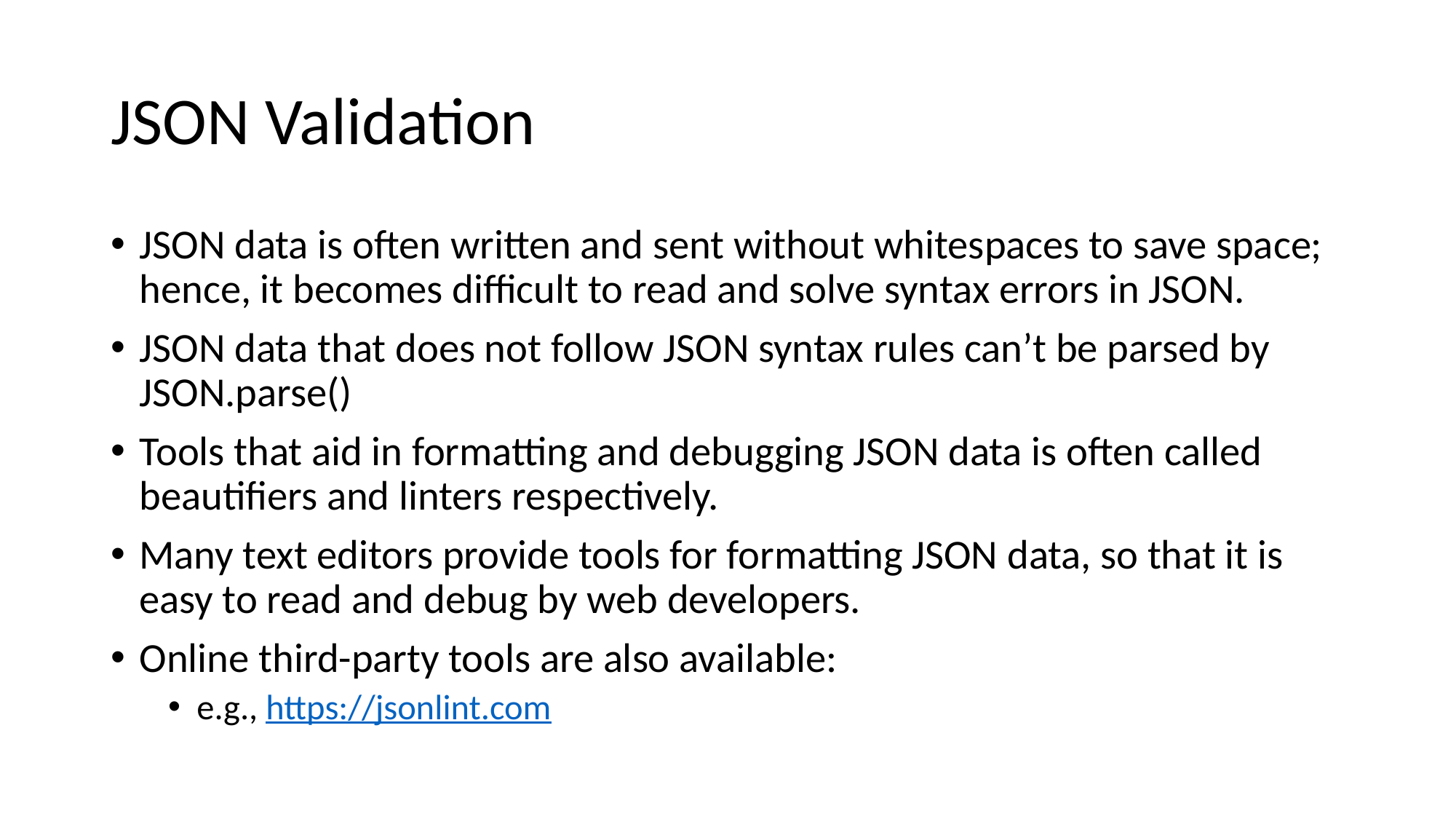

# JSON Validation
JSON data is often written and sent without whitespaces to save space; hence, it becomes difficult to read and solve syntax errors in JSON.
JSON data that does not follow JSON syntax rules can’t be parsed by JSON.parse()
Tools that aid in formatting and debugging JSON data is often called beautifiers and linters respectively.
Many text editors provide tools for formatting JSON data, so that it is easy to read and debug by web developers.
Online third-party tools are also available:
e.g., https://jsonlint.com